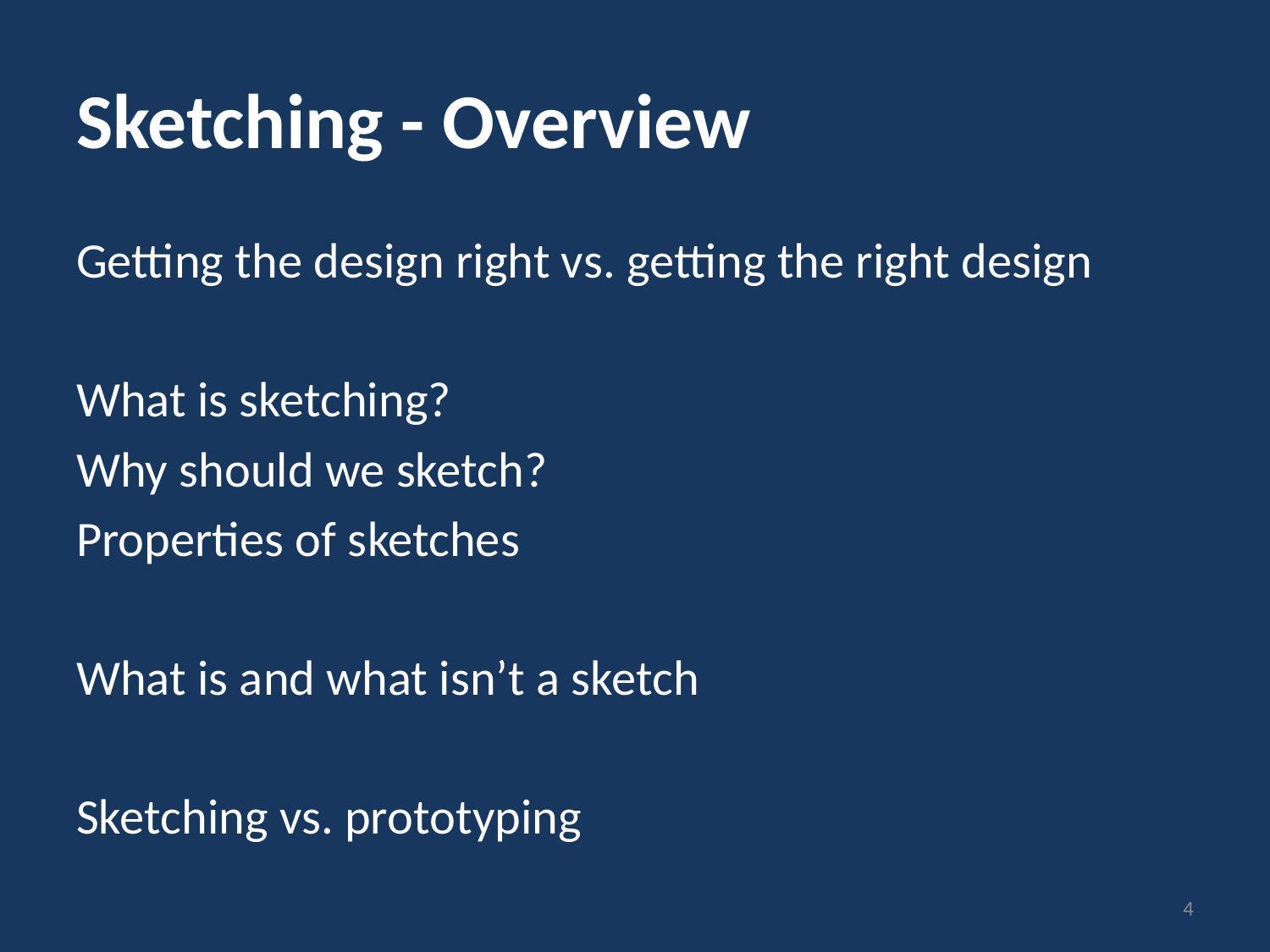

# Sketching - Overview
Getting the design right vs. getting the right design

What is sketching?
Why should we sketch?
Properties of sketches

What is and what isn’t a sketch

Sketching vs. prototyping
4